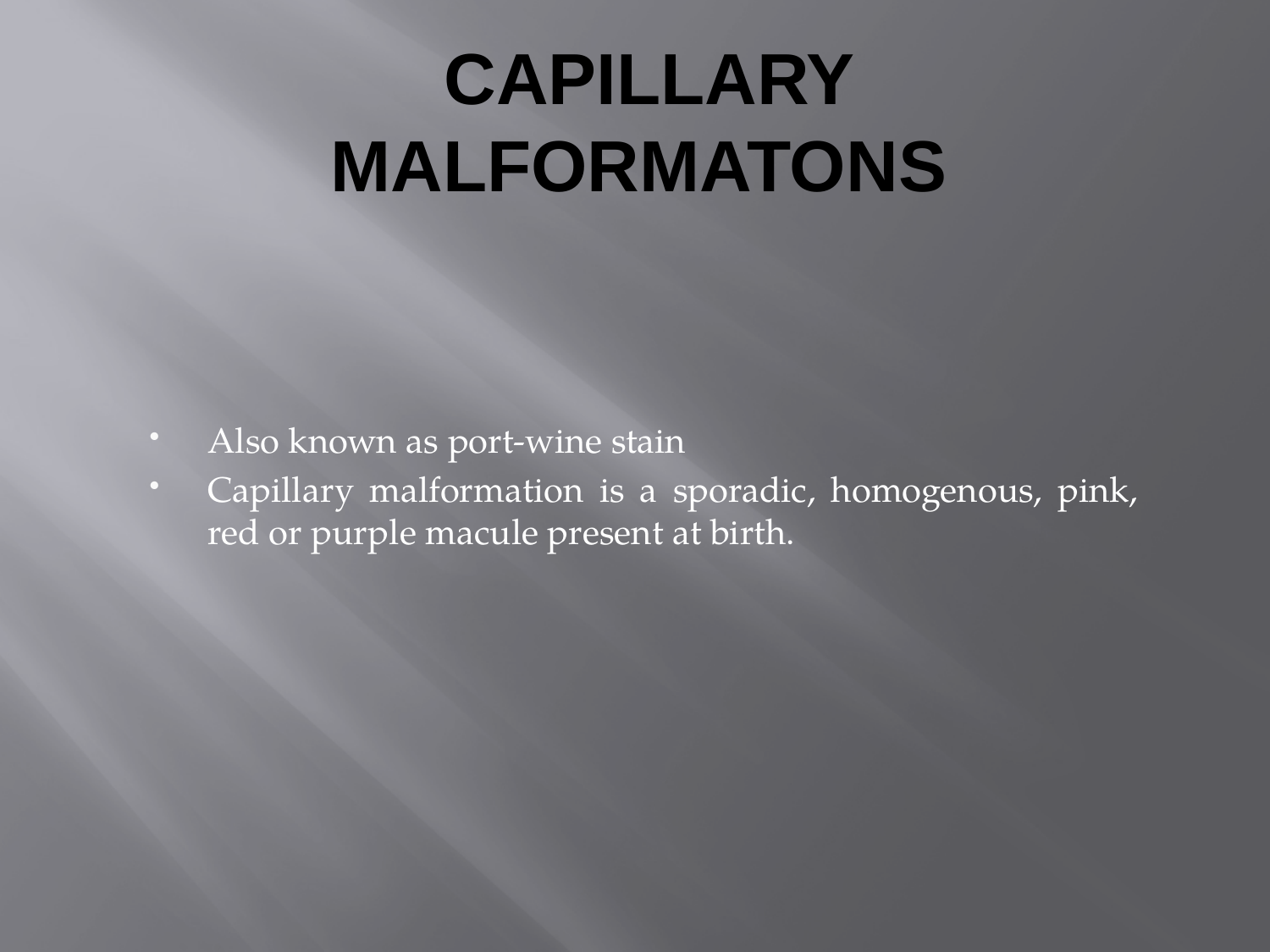

# CAPILLARY MALFORMATONS
Also known as port-wine stain
Capillary malformation is a sporadic, homogenous, pink, red or purple macule present at birth.